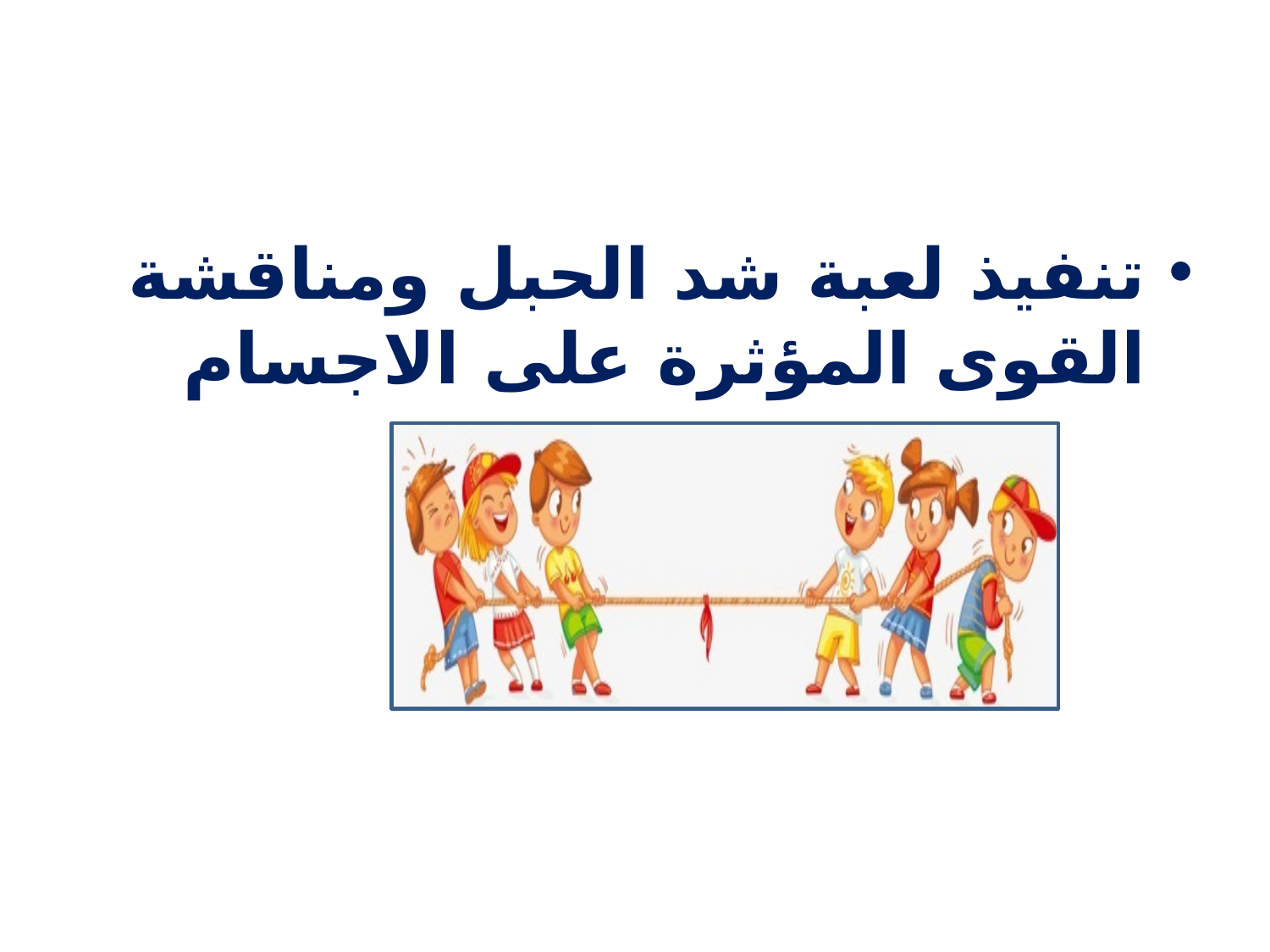

تنفيذ لعبة شد الحبل ومناقشة القوى المؤثرة على الاجسام